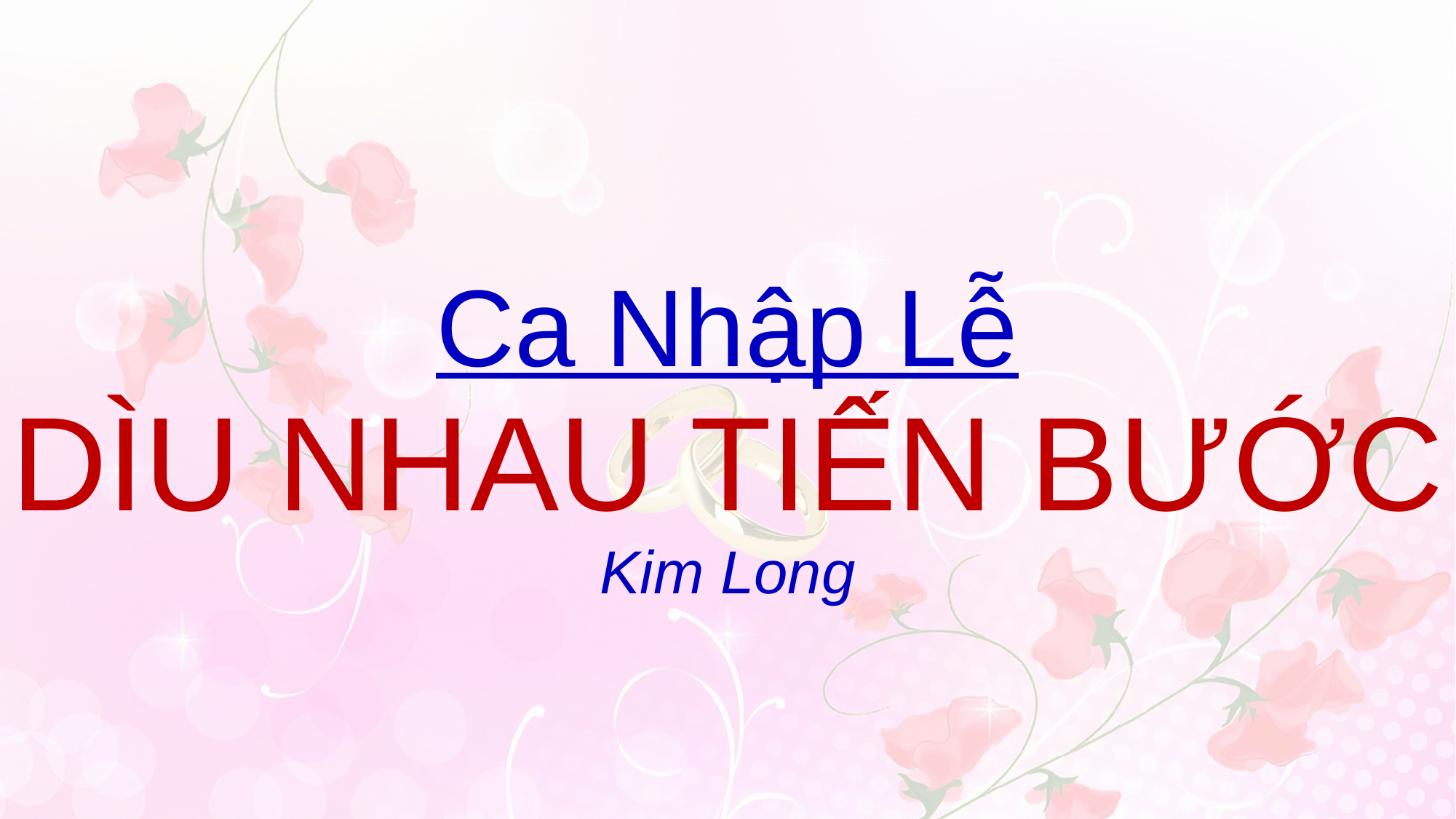

# Ca Nhập Lễ DÌU NHAU TIẾN BƯỚC Kim Long